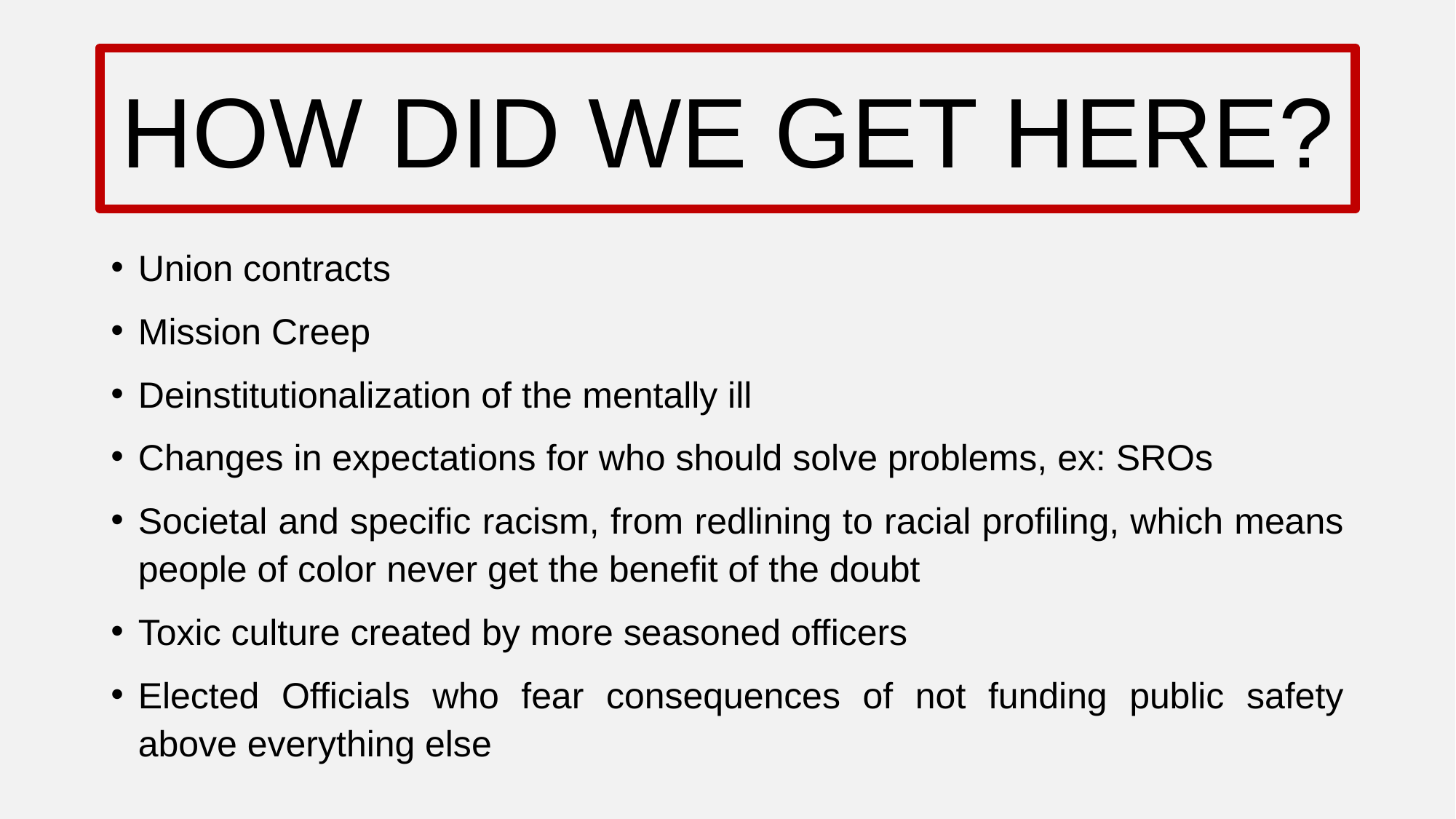

# HOW DID WE GET HERE?
Union contracts
Mission Creep
Deinstitutionalization of the mentally ill
Changes in expectations for who should solve problems, ex: SROs
Societal and specific racism, from redlining to racial profiling, which means people of color never get the benefit of the doubt
Toxic culture created by more seasoned officers
Elected Officials who fear consequences of not funding public safety above everything else